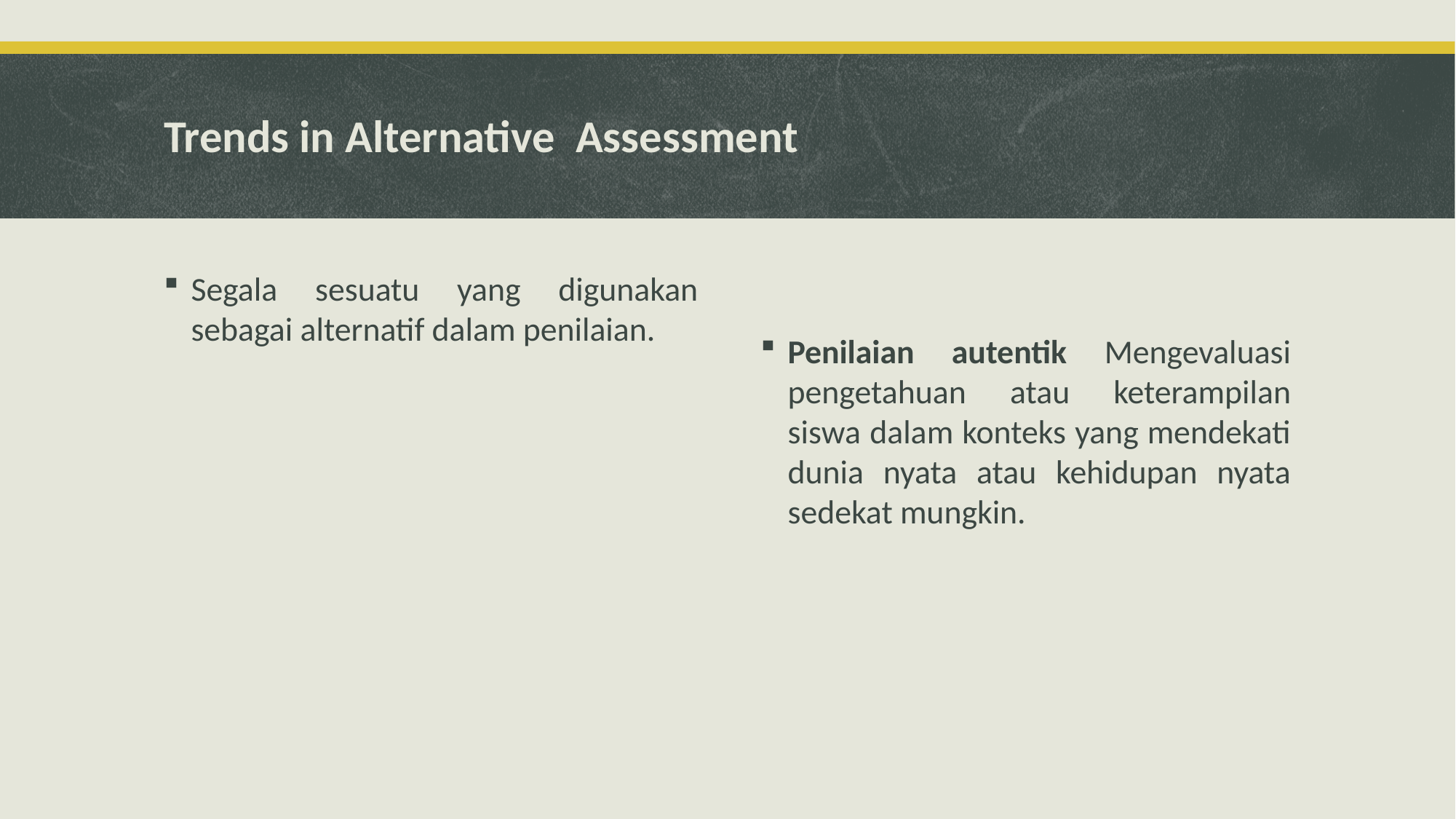

# Trends in Alternative  Assessment
Segala sesuatu yang digunakan sebagai alternatif dalam penilaian.
Penilaian autentik Mengevaluasi pengetahuan atau keterampilan siswa dalam konteks yang mendekati dunia nyata atau kehidupan nyata sedekat mungkin.